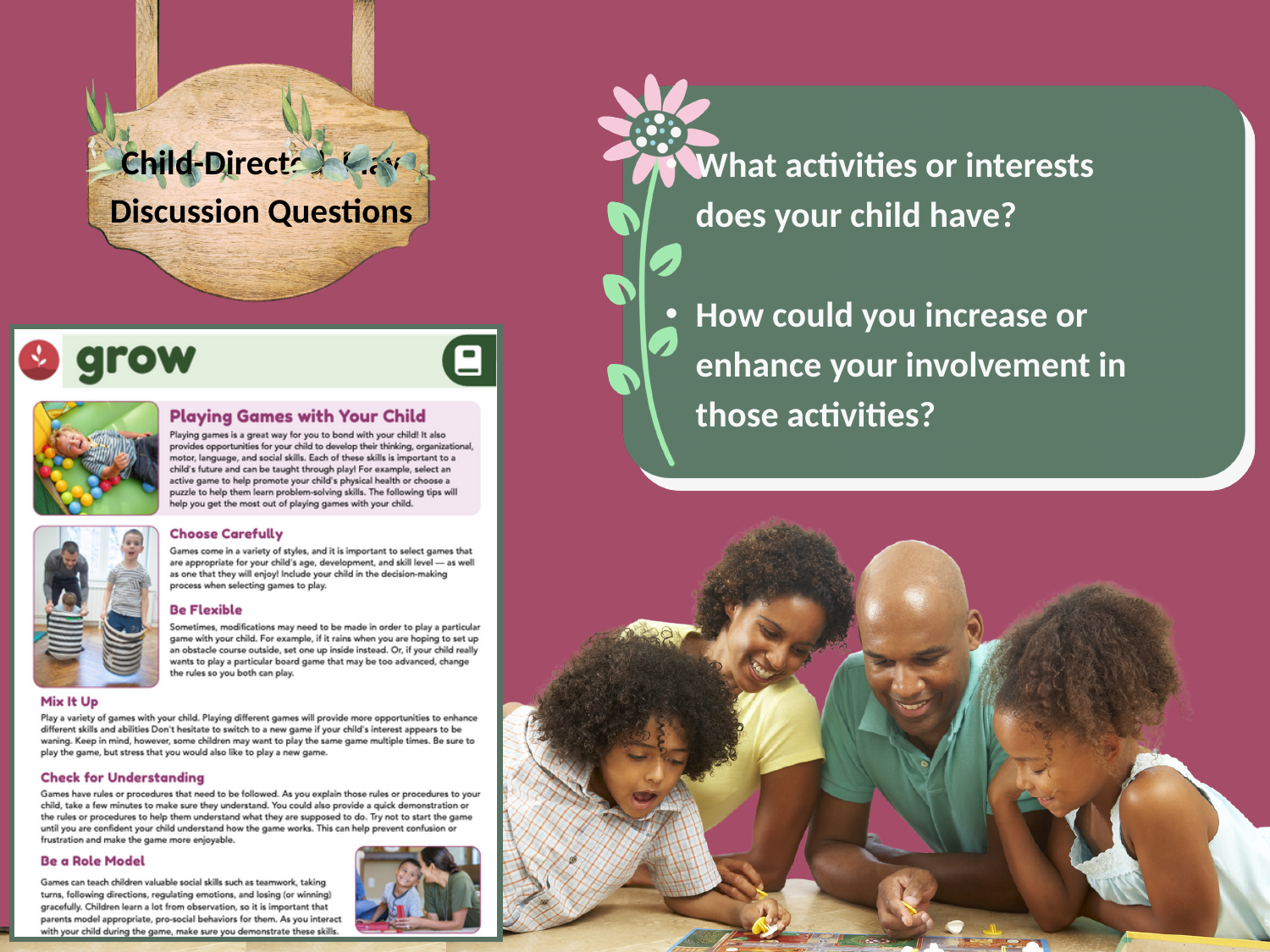

Child-Directed  Play
Discussion Questions

What activities or interests does your child have?

How could you increase or enhance your involvement in those activities?